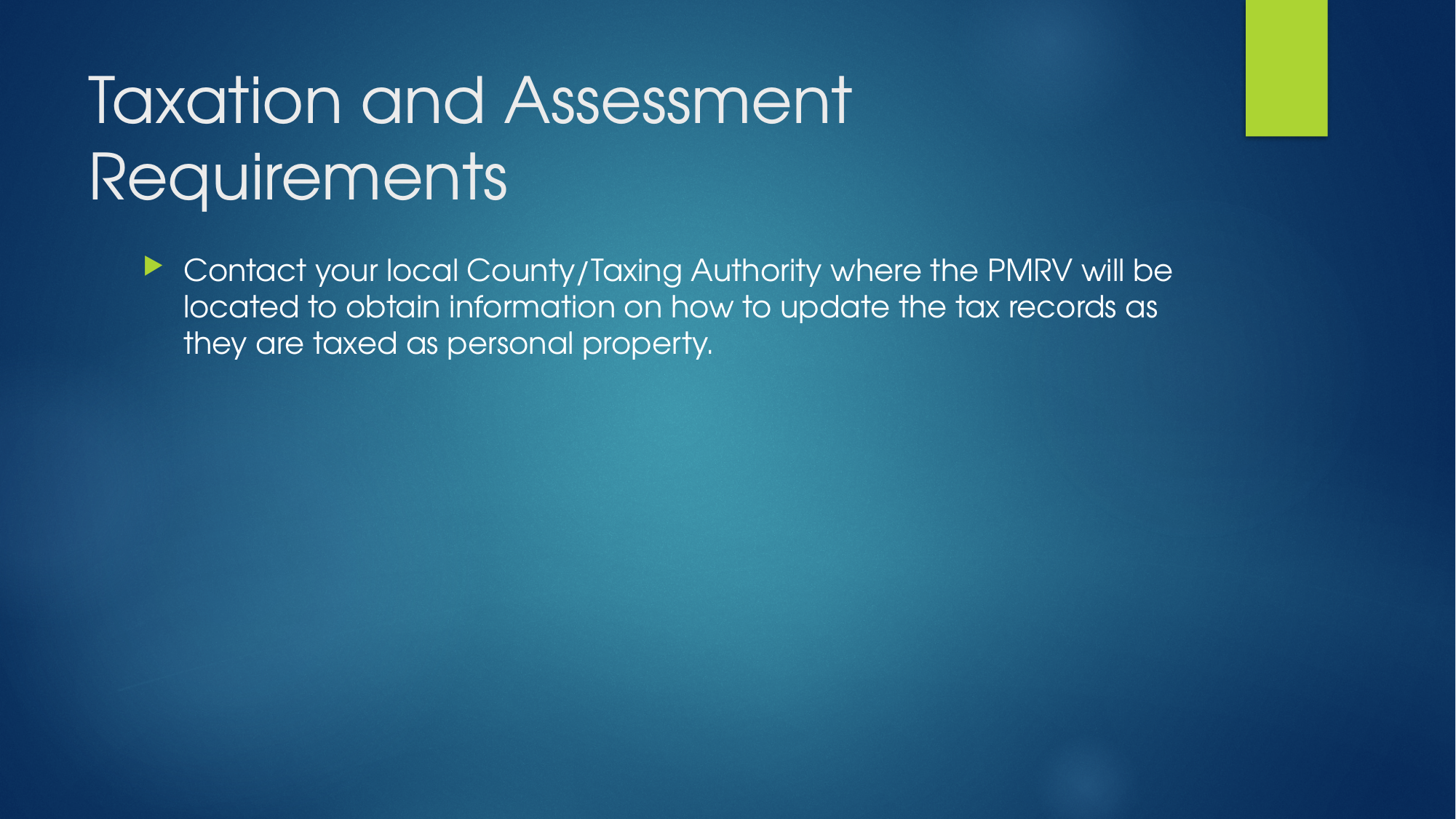

# Taxation and Assessment Requirements
Contact your local County/Taxing Authority where the PMRV will be located to obtain information on how to update the tax records as they are taxed as personal property.